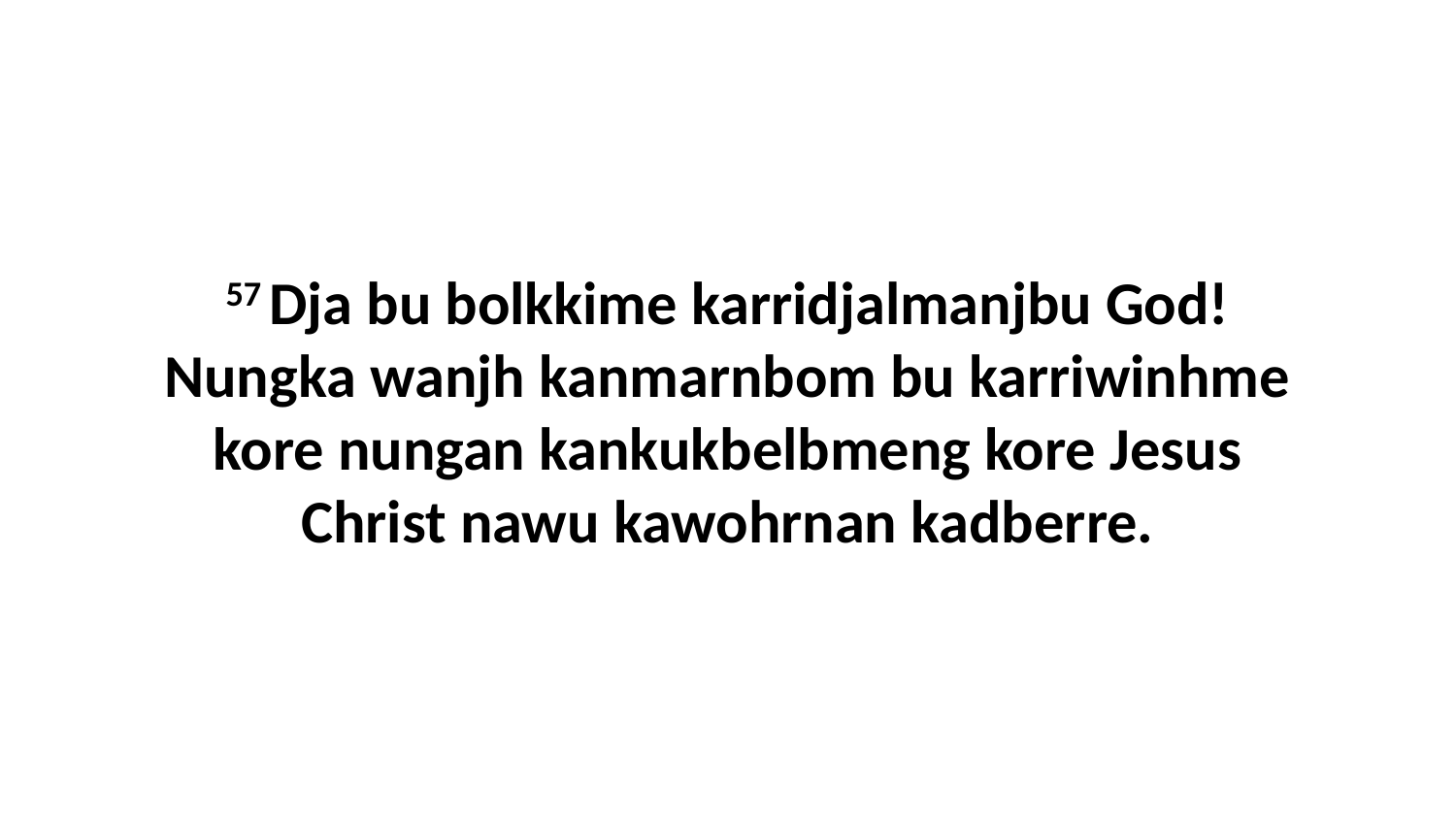

57 Dja bu bolkkime karridjalmanjbu God! Nungka wanjh kanmarnbom bu karriwinhme kore nungan kankukbelbmeng kore Jesus Christ nawu kawohrnan kadberre.